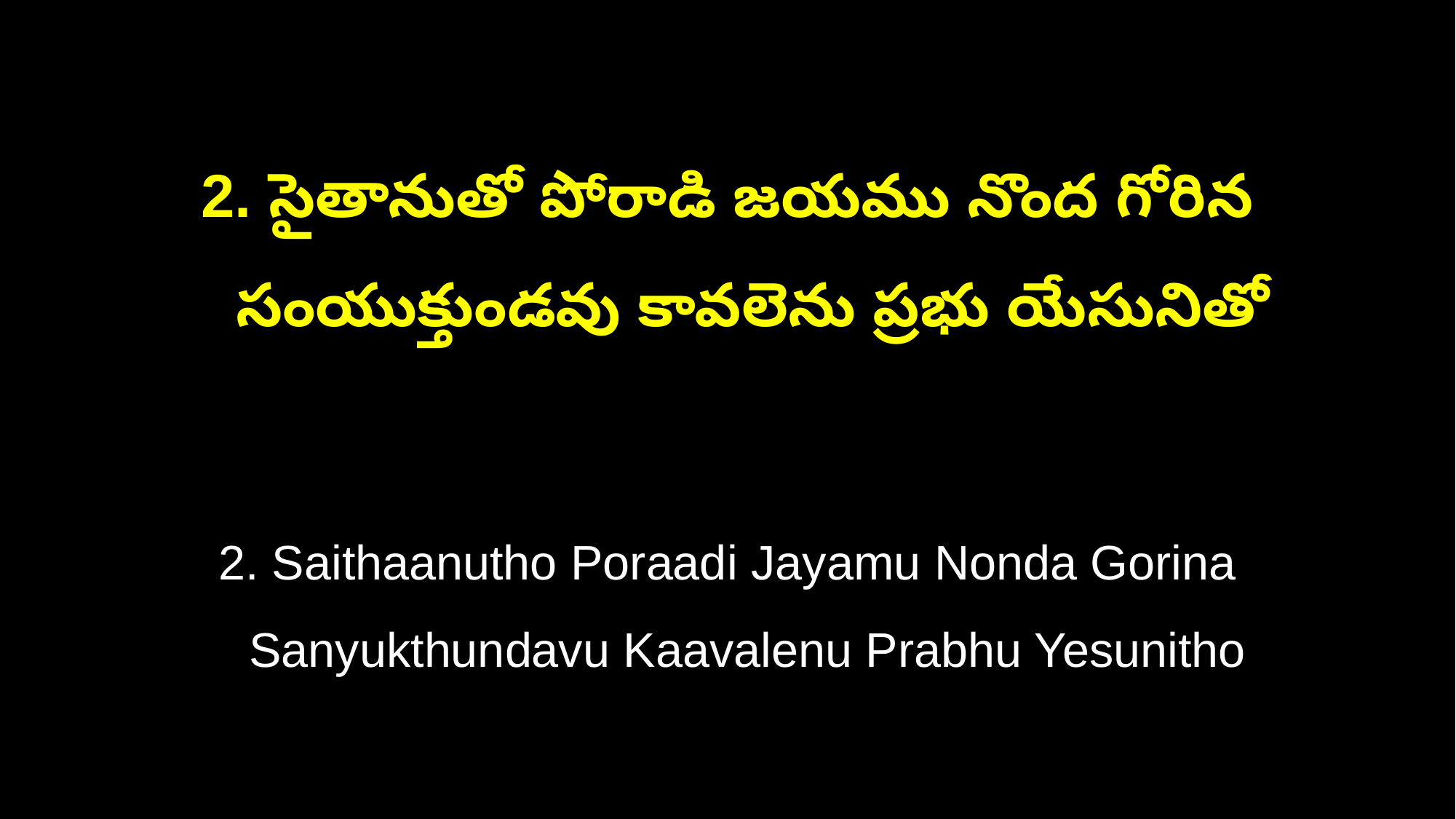

2. సైతానుతో పోరాడి జయము నొంద గోరిన
   సంయుక్తుండవు కావలెను ప్రభు యేసునితో
2. Saithaanutho Poraadi Jayamu Nonda Gorina
   Sanyukthundavu Kaavalenu Prabhu Yesunitho